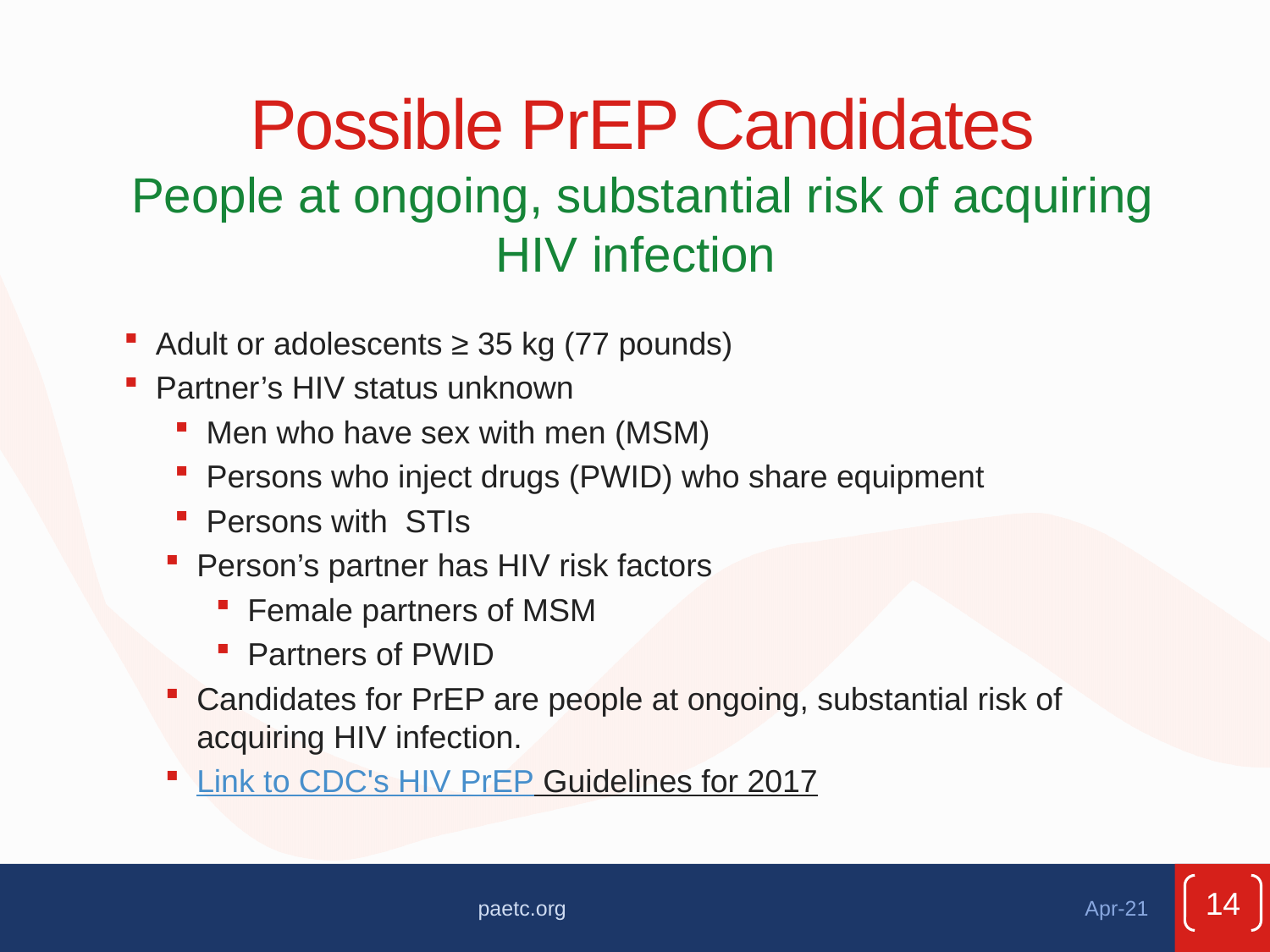

# Possible PrEP Candidates People at ongoing, substantial risk of acquiring HIV infection
Adult or adolescents ≥ 35 kg (77 pounds)
Partner’s HIV status unknown
Men who have sex with men (MSM)
Persons who inject drugs (PWID) who share equipment
Persons with  STIs
Person’s partner has HIV risk factors
Female partners of MSM
Partners of PWID
Candidates for PrEP are people at ongoing, substantial risk of acquiring HIV infection.
Link to CDC's HIV PrEP Guidelines for 2017
14
paetc.org
Apr-21